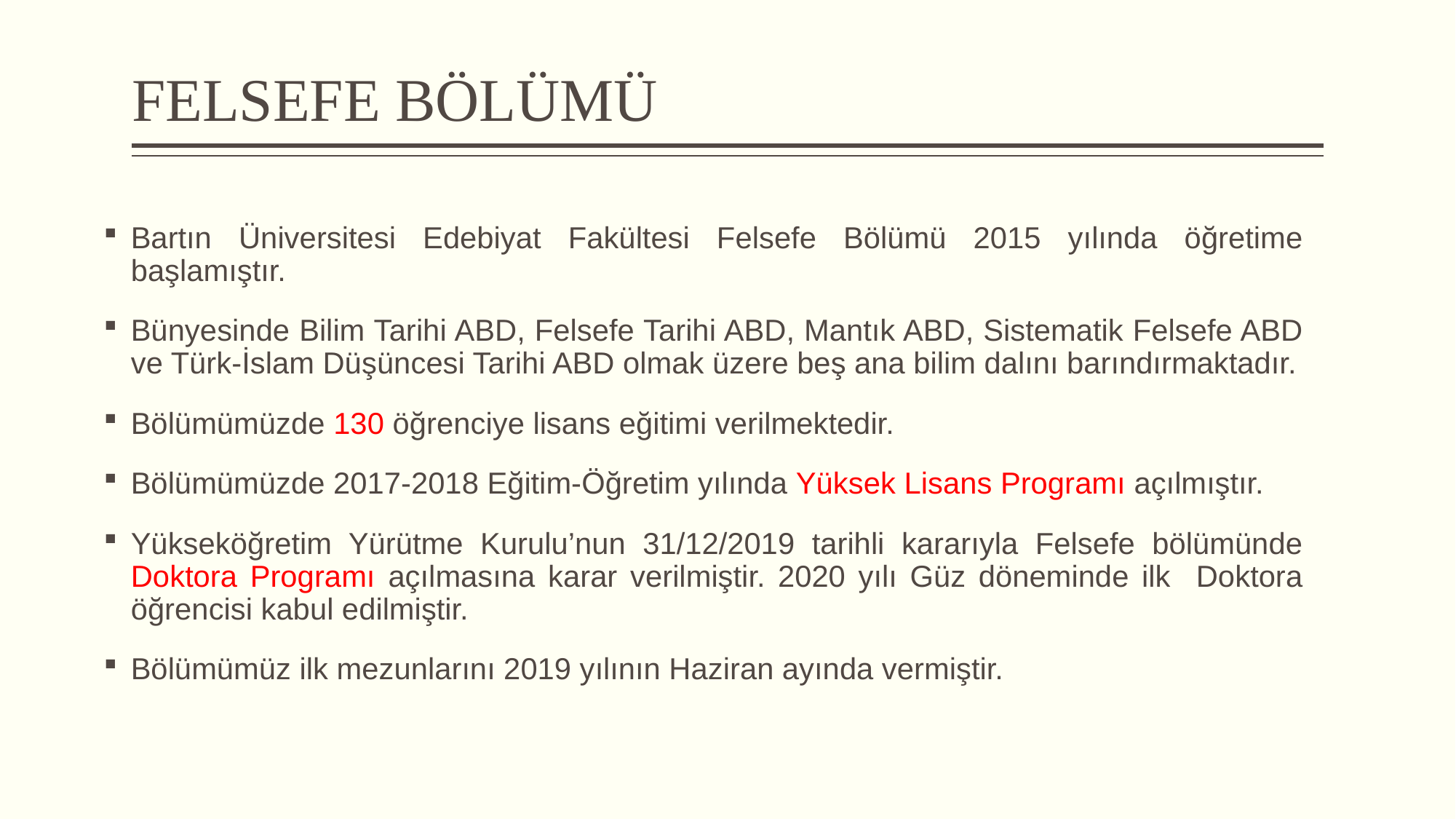

# FELSEFE BÖLÜMÜ
Bartın Üniversitesi Edebiyat Fakültesi Felsefe Bölümü 2015 yılında öğretime başlamıştır.
Bünyesinde Bilim Tarihi ABD, Felsefe Tarihi ABD, Mantık ABD, Sistematik Felsefe ABD ve Türk-İslam Düşüncesi Tarihi ABD olmak üzere beş ana bilim dalını barındırmaktadır.
Bölümümüzde 130 öğrenciye lisans eğitimi verilmektedir.
Bölümümüzde 2017-2018 Eğitim-Öğretim yılında Yüksek Lisans Programı açılmıştır.
Yükseköğretim Yürütme Kurulu’nun 31/12/2019 tarihli kararıyla Felsefe bölümünde Doktora Programı açılmasına karar verilmiştir. 2020 yılı Güz döneminde ilk  Doktora öğrencisi kabul edilmiştir.
Bölümümüz ilk mezunlarını 2019 yılının Haziran ayında vermiştir.